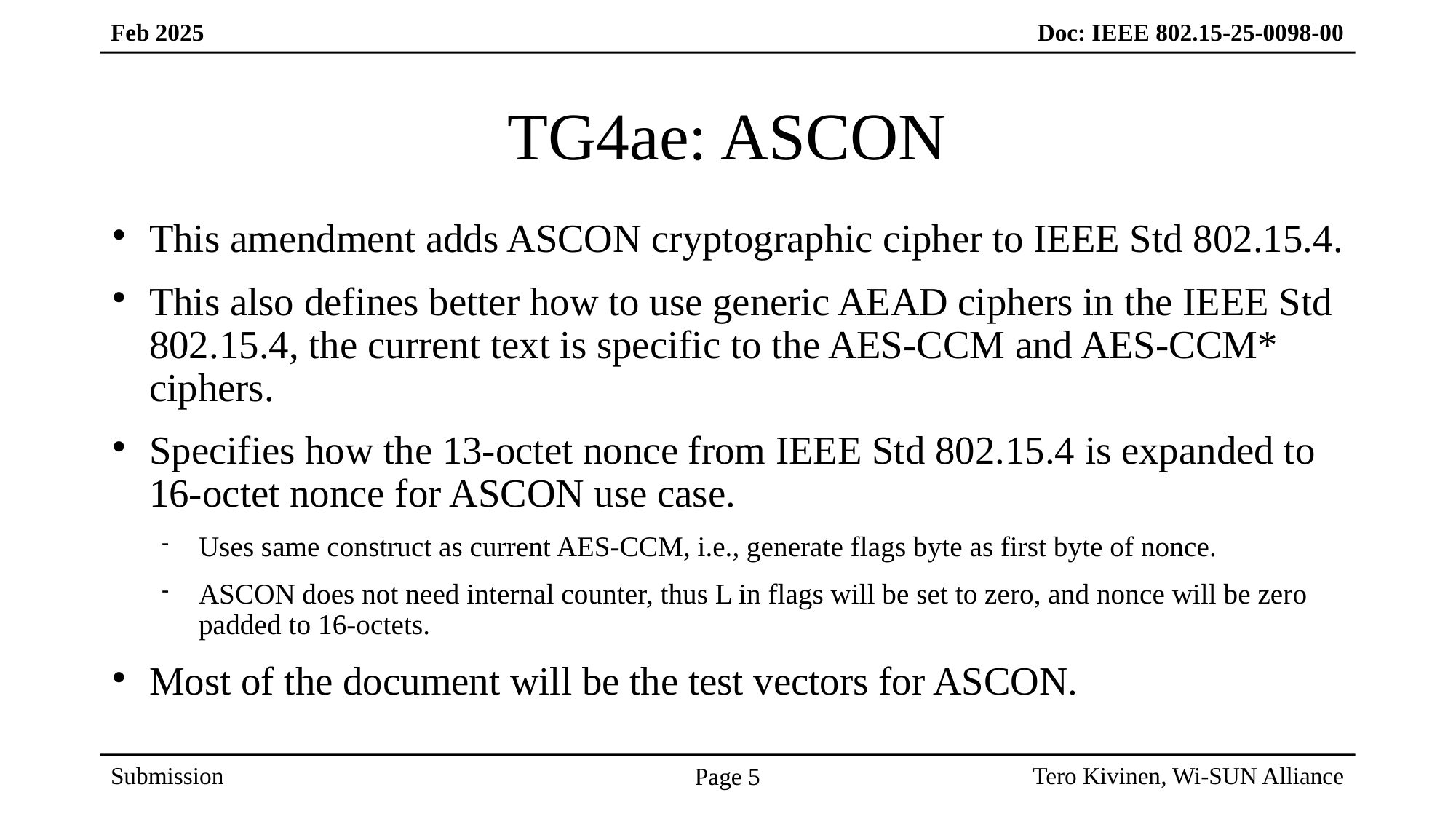

# TG4ae: ASCON
This amendment adds ASCON cryptographic cipher to IEEE Std 802.15.4.
This also defines better how to use generic AEAD ciphers in the IEEE Std 802.15.4, the current text is specific to the AES-CCM and AES-CCM* ciphers.
Specifies how the 13-octet nonce from IEEE Std 802.15.4 is expanded to 16-octet nonce for ASCON use case.
Uses same construct as current AES-CCM, i.e., generate flags byte as first byte of nonce.
ASCON does not need internal counter, thus L in flags will be set to zero, and nonce will be zero padded to 16-octets.
Most of the document will be the test vectors for ASCON.